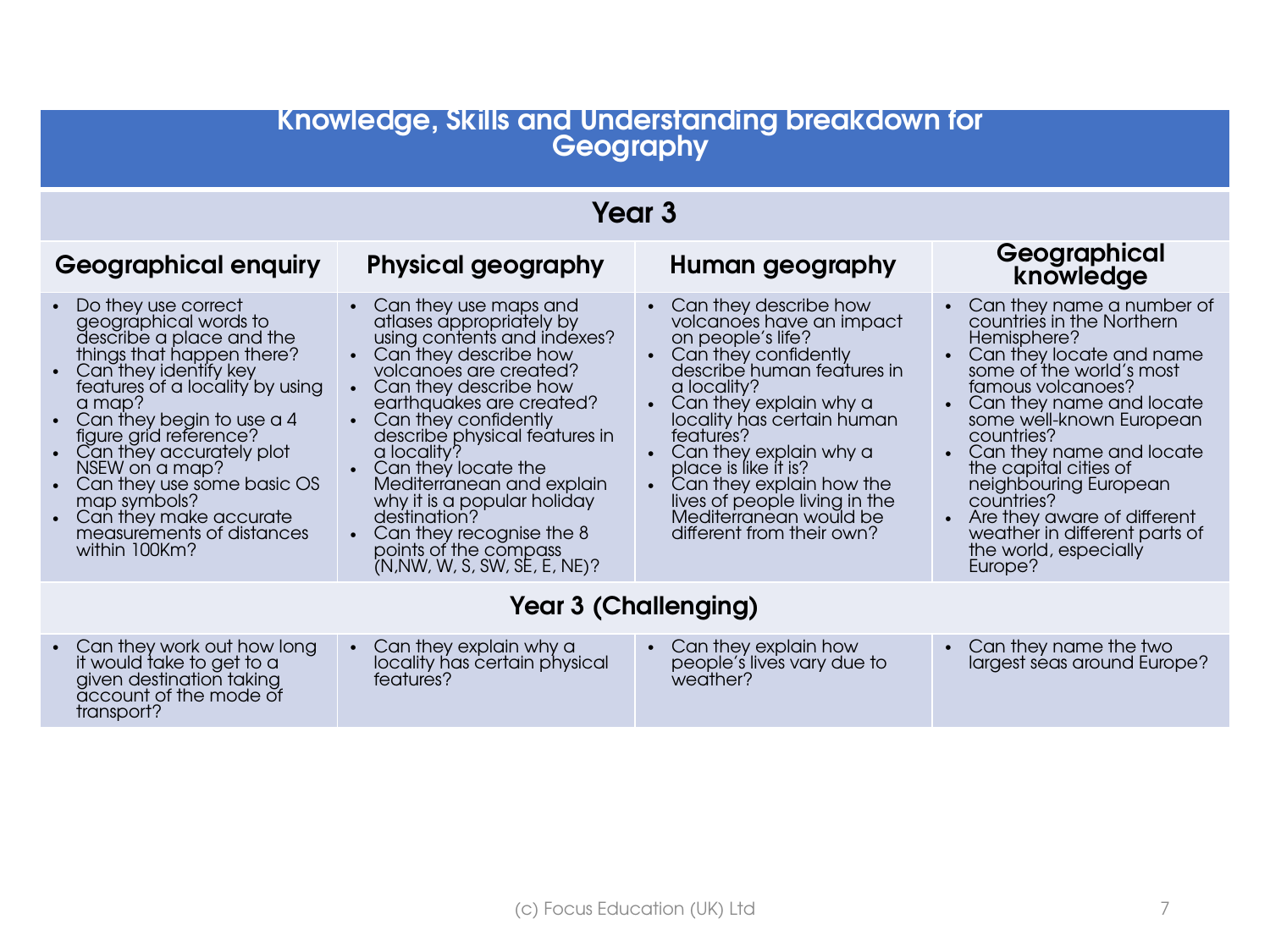

| Knowledge, Skills and Understanding breakdown for Geography |  |  |  |
| --- | --- | --- | --- |
| Year 3 |  |  |  |
| Geographical enquiry | Physical geography | Human geography | Geographical knowledge |
| Do they use correct geographical words to describe a place and the things that happen there? Can they identify key features of a locality by using a map? Can they begin to use a 4 figure grid reference? Can they accurately plot NSEW on a map? Can they use some basic OS map symbols? Can they make accurate measurements of distances within 100Km? | Can they use maps and atlases appropriately by using contents and indexes? Can they describe how volcanoes are created? Can they describe how earthquakes are created? Can they confidently describe physical features in a locality? Can they locate the Mediterranean and explain why it is a popular holiday destination? Can they recognise the 8 points of the compass (N,NW, W, S, SW, SE, E, NE)? | Can they describe how volcanoes have an impact on people’s life? Can they confidently describe human features in a locality? Can they explain why a locality has certain human features? Can they explain why a place is like it is? Can they explain how the lives of people living in the Mediterranean would be different from their own? | Can they name a number of countries in the Northern Hemisphere? Can they locate and name some of the world’s most famous volcanoes? Can they name and locate some well-known European countries? Can they name and locate the capital cities of neighbouring European countries? Are they aware of different weather in different parts of the world, especially Europe? |
| Year 3 (Challenging) |  |  |  |
| Can they work out how long it would take to get to a given destination taking account of the mode of transport? | Can they explain why a locality has certain physical features? | Can they explain how people’s lives vary due to weather? | Can they name the two largest seas around Europe? |
(c) Focus Education (UK) Ltd
7